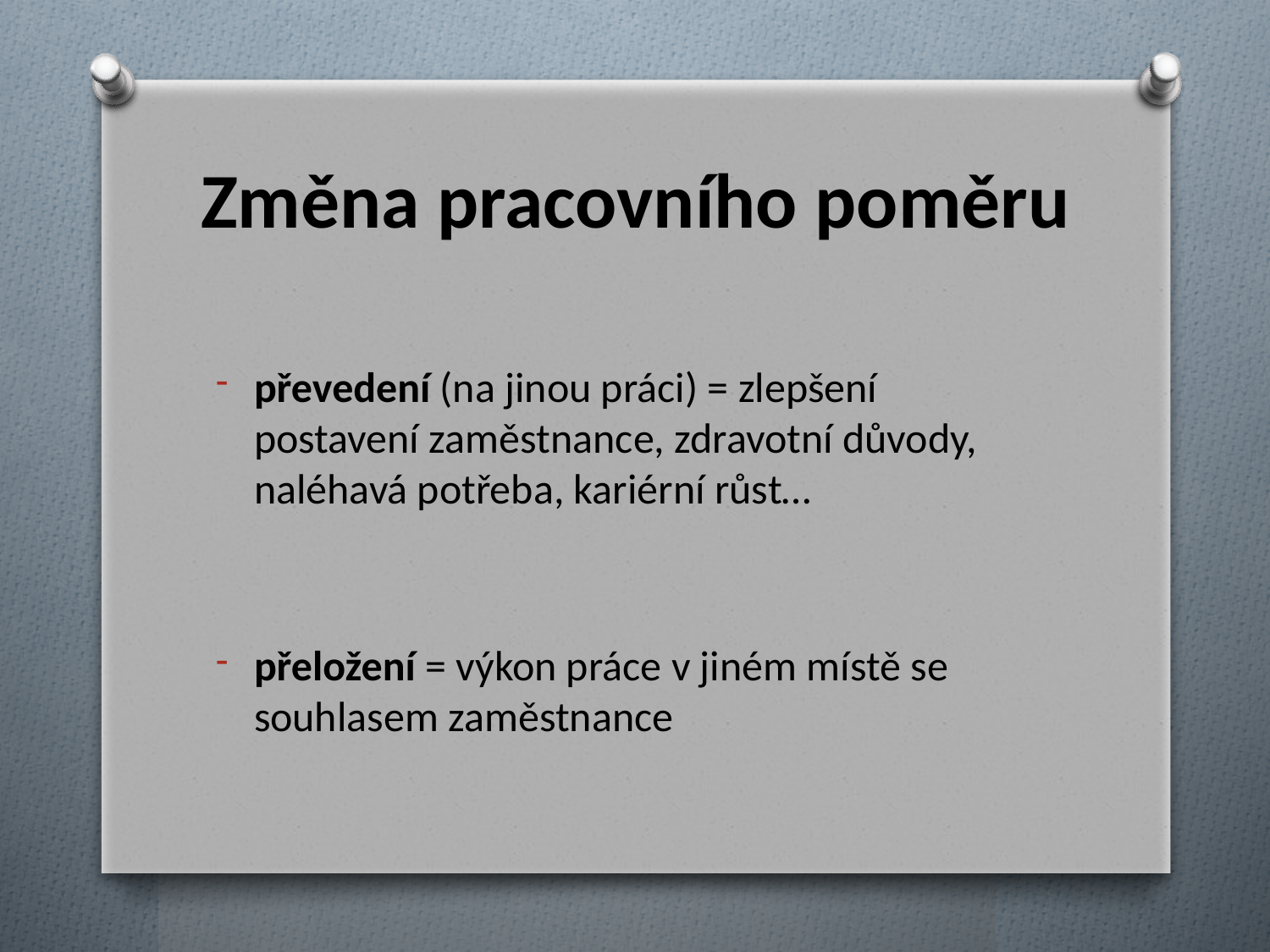

# Změna pracovního poměru

převedení (na jinou práci) = zlepšení postavení zaměstnance, zdravotní důvody, naléhavá potřeba, kariérní růst…

přeložení = výkon práce v jiném místě se souhlasem zaměstnance